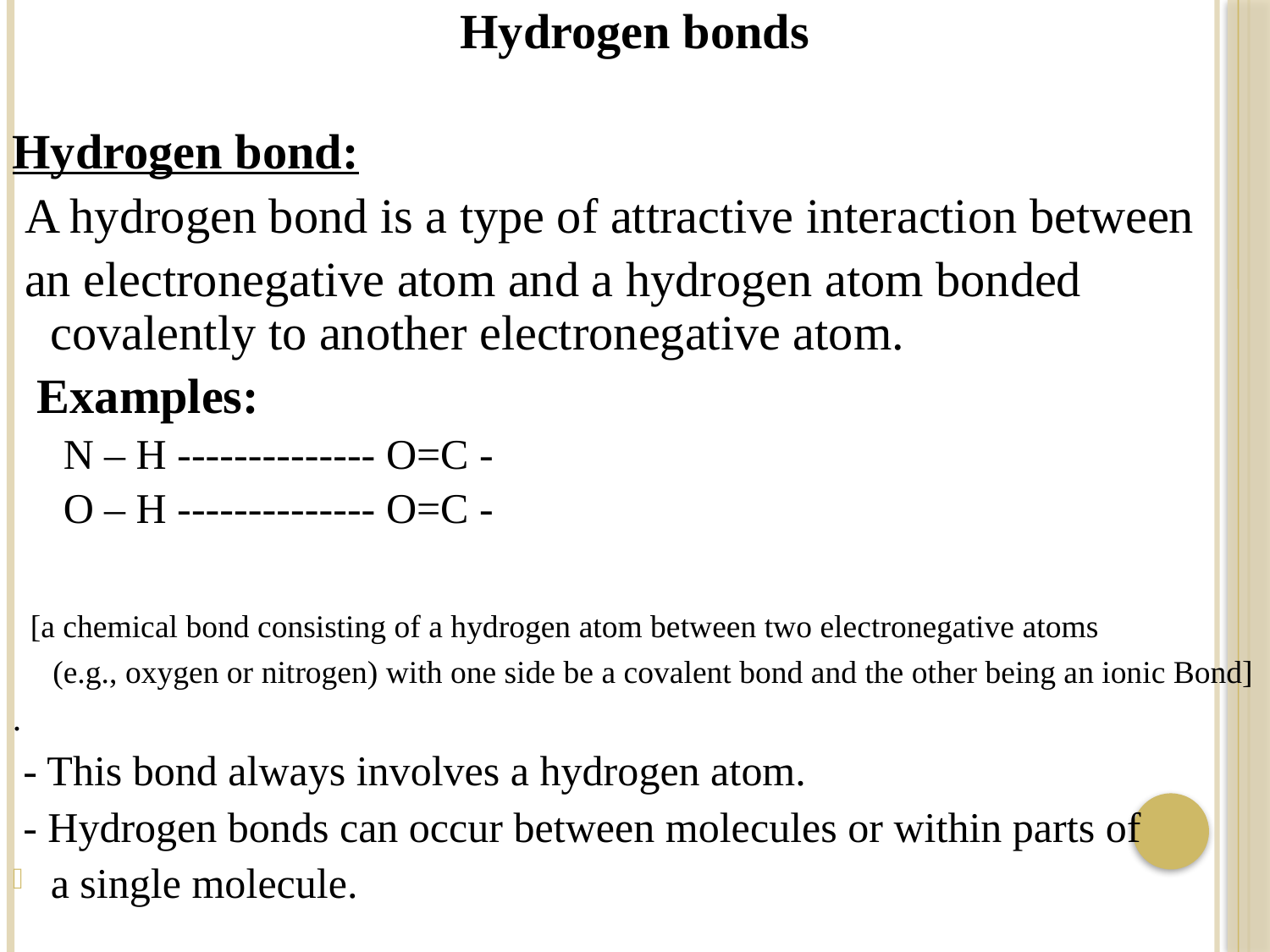

Hydrogen bonds

Hydrogen bond:
 A hydrogen bond is a type of attractive interaction between
 an electronegative atom and a hydrogen atom bonded covalently to another electronegative atom.
  Examples:
N – H -------------- O=C -
O – H -------------- O=C -

  [a chemical bond consisting of a hydrogen atom between two electronegative atoms
     (e.g., oxygen or nitrogen) with one side be a covalent bond and the other being an ionic Bond]
.
 - This bond always involves a hydrogen atom.
 - Hydrogen bonds can occur between molecules or within parts of
a single molecule.